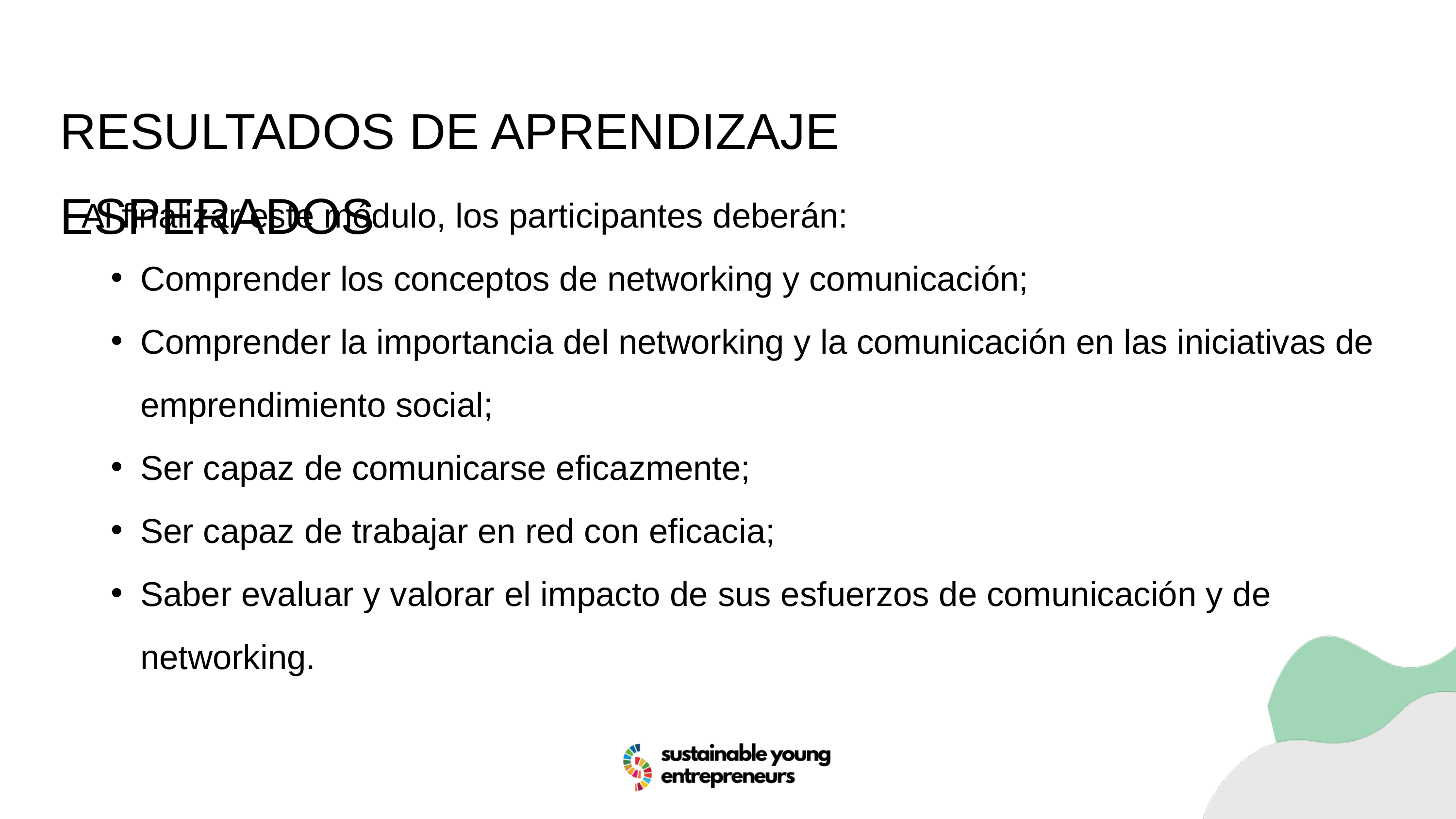

RESULTADOS DE APRENDIZAJE ESPERADOS
Al finalizar este módulo, los participantes deberán:
Comprender los conceptos de networking y comunicación;
Comprender la importancia del networking y la comunicación en las iniciativas de emprendimiento social;
Ser capaz de comunicarse eficazmente;
Ser capaz de trabajar en red con eficacia;
Saber evaluar y valorar el impacto de sus esfuerzos de comunicación y de networking.